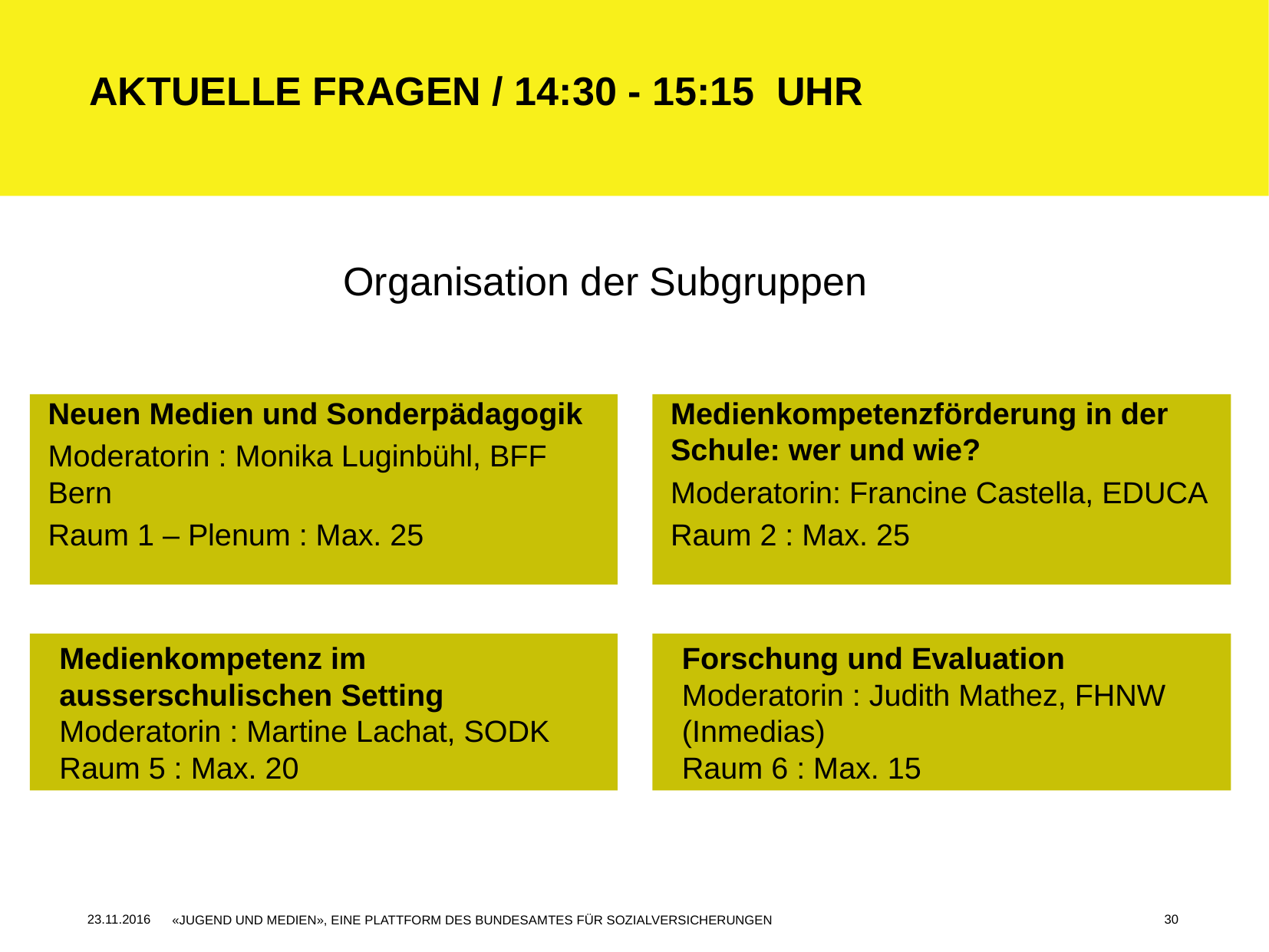

Aktuelle Fragen / 14:30 - 15:15  Uhr
Organisation der Subgruppen
Neuen Medien und Sonderpädagogik
Moderatorin : Monika Luginbühl, BFF Bern
Raum 1 – Plenum : Max. 25

Medienkompetenzförderung in der Schule: wer und wie?
Moderatorin: Francine Castella, EDUCA
Raum 2 : Max. 25

Medienkompetenz im ausserschulischen Setting
Moderatorin : Martine Lachat, SODK
Raum 5 : Max. 20
Forschung und Evaluation
Moderatorin : Judith Mathez, FHNW (Inmedias)
Raum 6 : Max. 15

30
23.11.2016
«JUGEND UND MEDIEN», EINe Plattform DES BUNDESAMTES FÜR SOZIALVERSICHERUNGEN